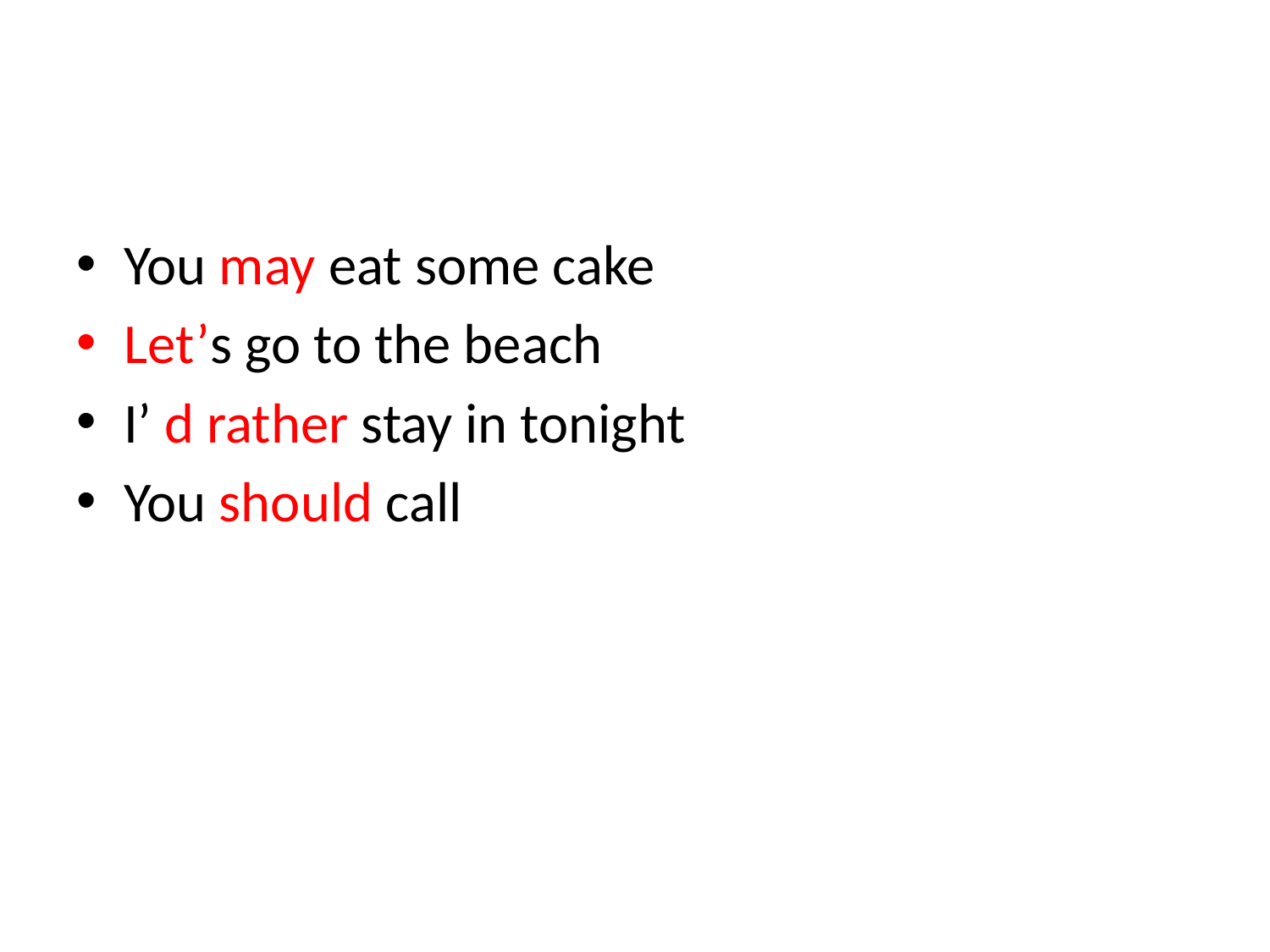

#
You may eat some cake
Let’s go to the beach
I’ d rather stay in tonight
You should call